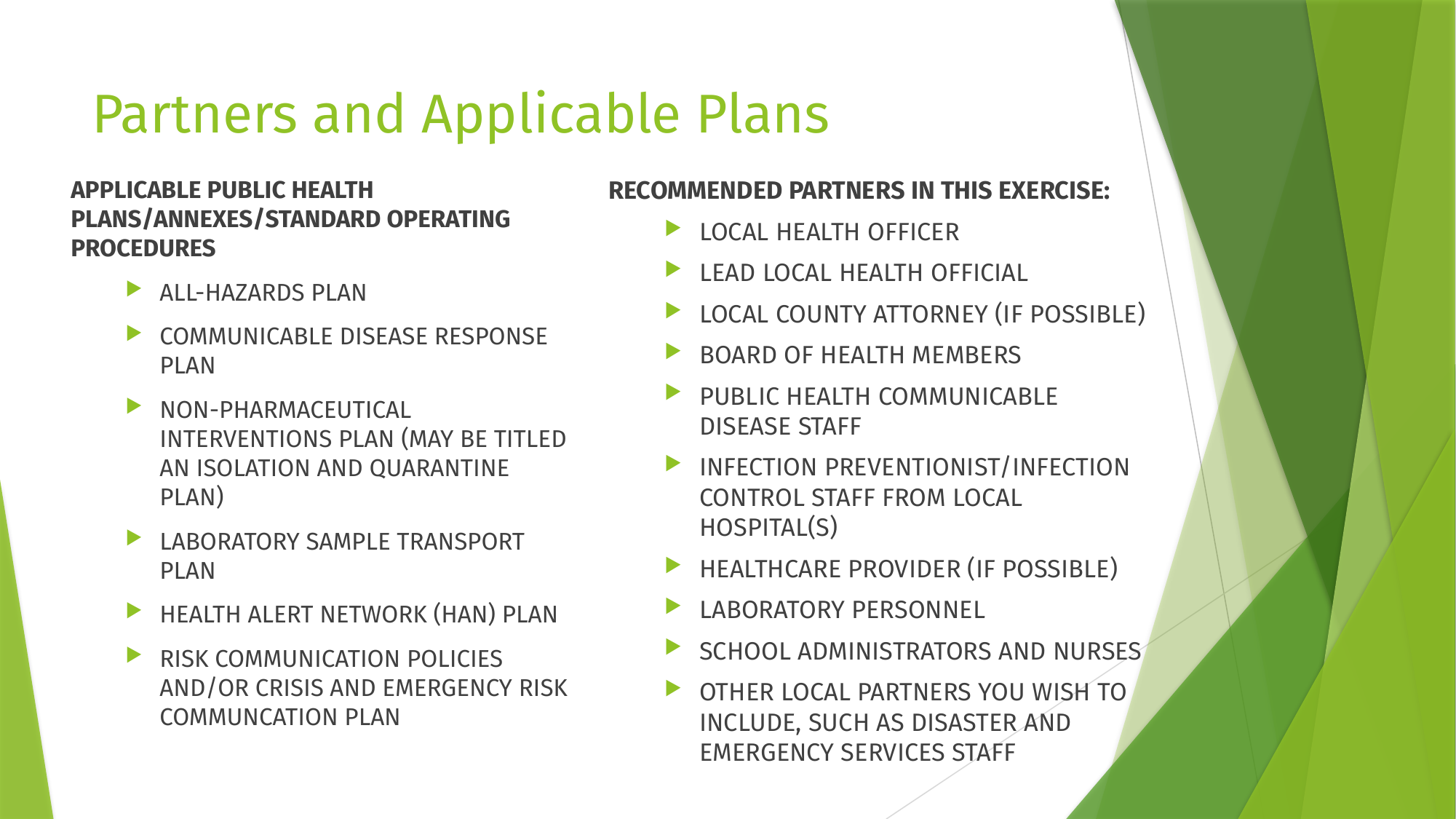

# Partners and Applicable Plans
APPLICABLE PUBLIC HEALTH PLANS/ANNEXES/STANDARD OPERATING PROCEDURES
ALL-HAZARDS PLAN
COMMUNICABLE DISEASE RESPONSE PLAN
NON-PHARMACEUTICAL INTERVENTIONS PLAN (MAY BE TITLED AN ISOLATION AND QUARANTINE PLAN)
LABORATORY SAMPLE TRANSPORT PLAN
HEALTH ALERT NETWORK (HAN) PLAN
RISK COMMUNICATION POLICIES AND/OR CRISIS AND EMERGENCY RISK COMMUNCATION PLAN
Recommended partners in this exercise:
Local Health Officer
Lead Local Health official
Local County Attorney (If Possible)
Board of Health Members
Public health Communicable disease Staff
Infection Preventionist/Infection control staff from local hospital(s)
Healthcare Provider (If Possible)
Laboratory personnel
School administrators and nurses
Other local partners you wish to include, such as Disaster and Emergency Services staff